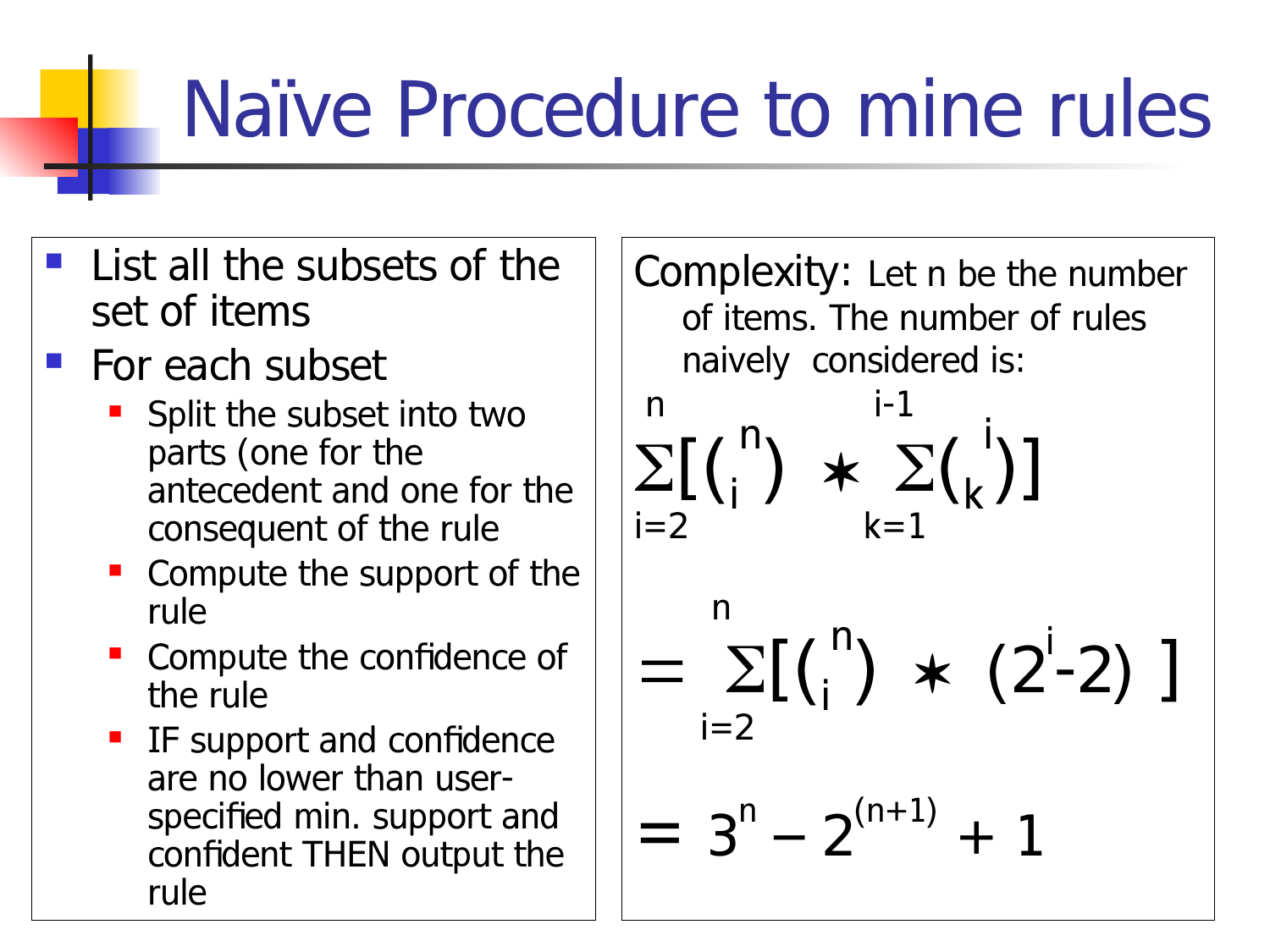

# Naïve Procedure to mine rules
List all the subsets of the set of items
For each subset
Split the subset into two parts (one for the antecedent and one for the consequent of the rule
Compute the support of the rule
Compute the confidence of the rule
IF support and confidence are no lower than user-specified min. support and confident THEN output the rule
Complexity: Let n be the number of items. The number of rules naively  considered is:
 n                   i-1
Σ[(in) ∗ Σ(ki)]
i=2                k=1

       n
= Σ[(in) ∗ (2i-2) ]
      i=2

= 3n – 2(n+1) + 1